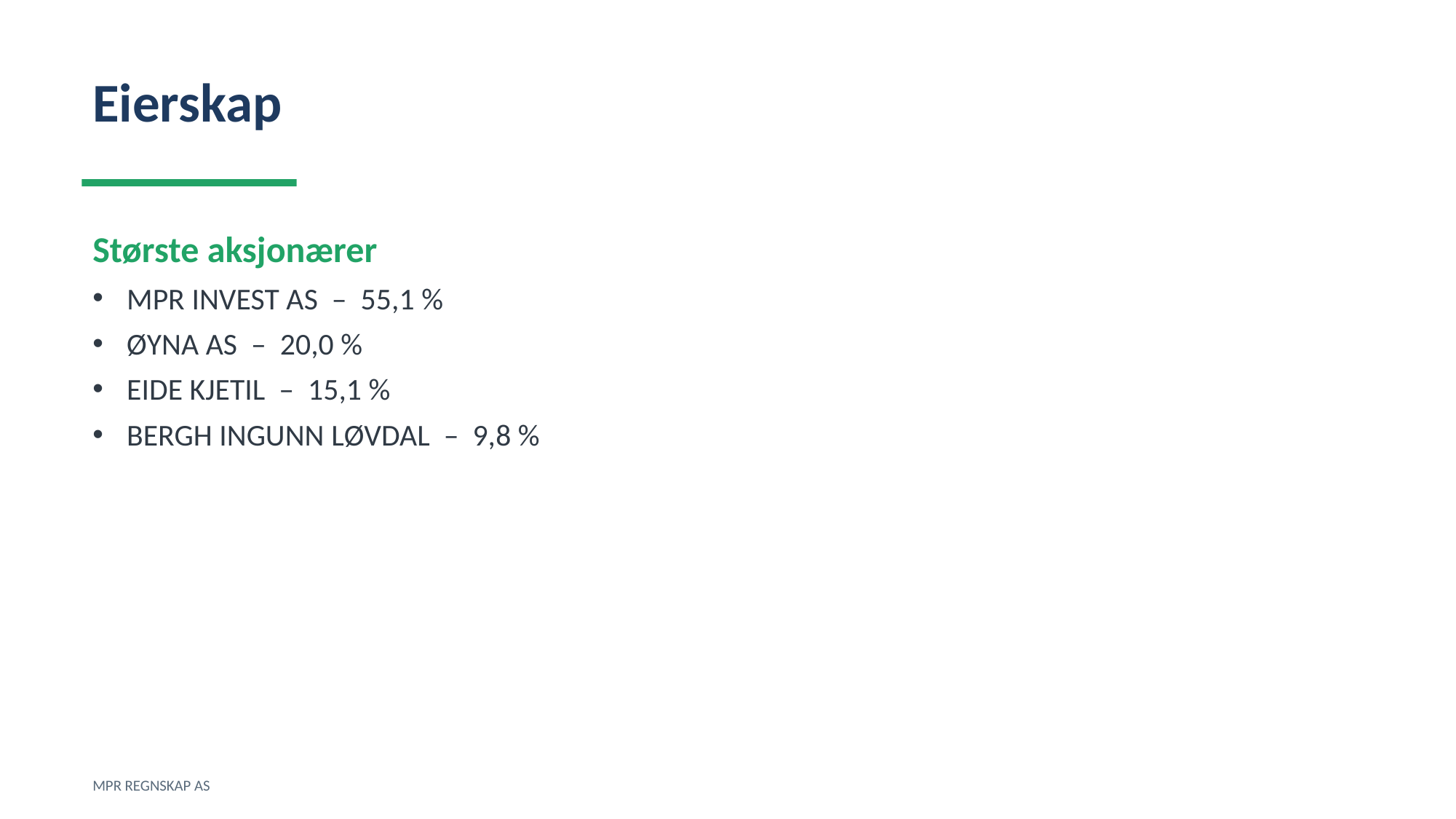

Eierskap

Største aksjonærer
MPR INVEST AS  –  55,1 %
ØYNA AS  –  20,0 %
EIDE KJETIL  –  15,1 %
BERGH INGUNN LØVDAL  –  9,8 %
MPR REGNSKAP AS